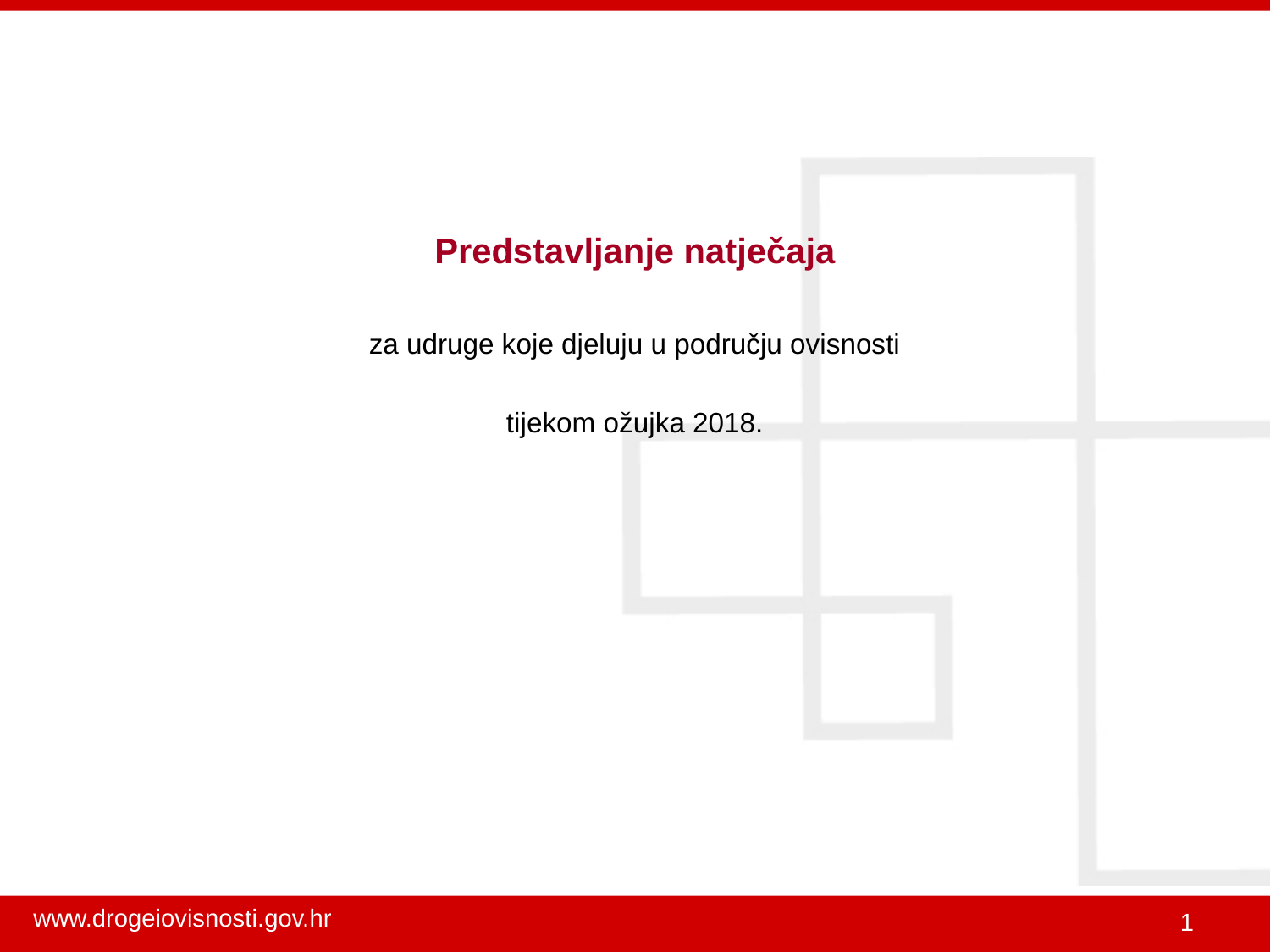

#
Predstavljanje natječaja

za udruge koje djeluju u području ovisnosti

tijekom ožujka 2018.

1